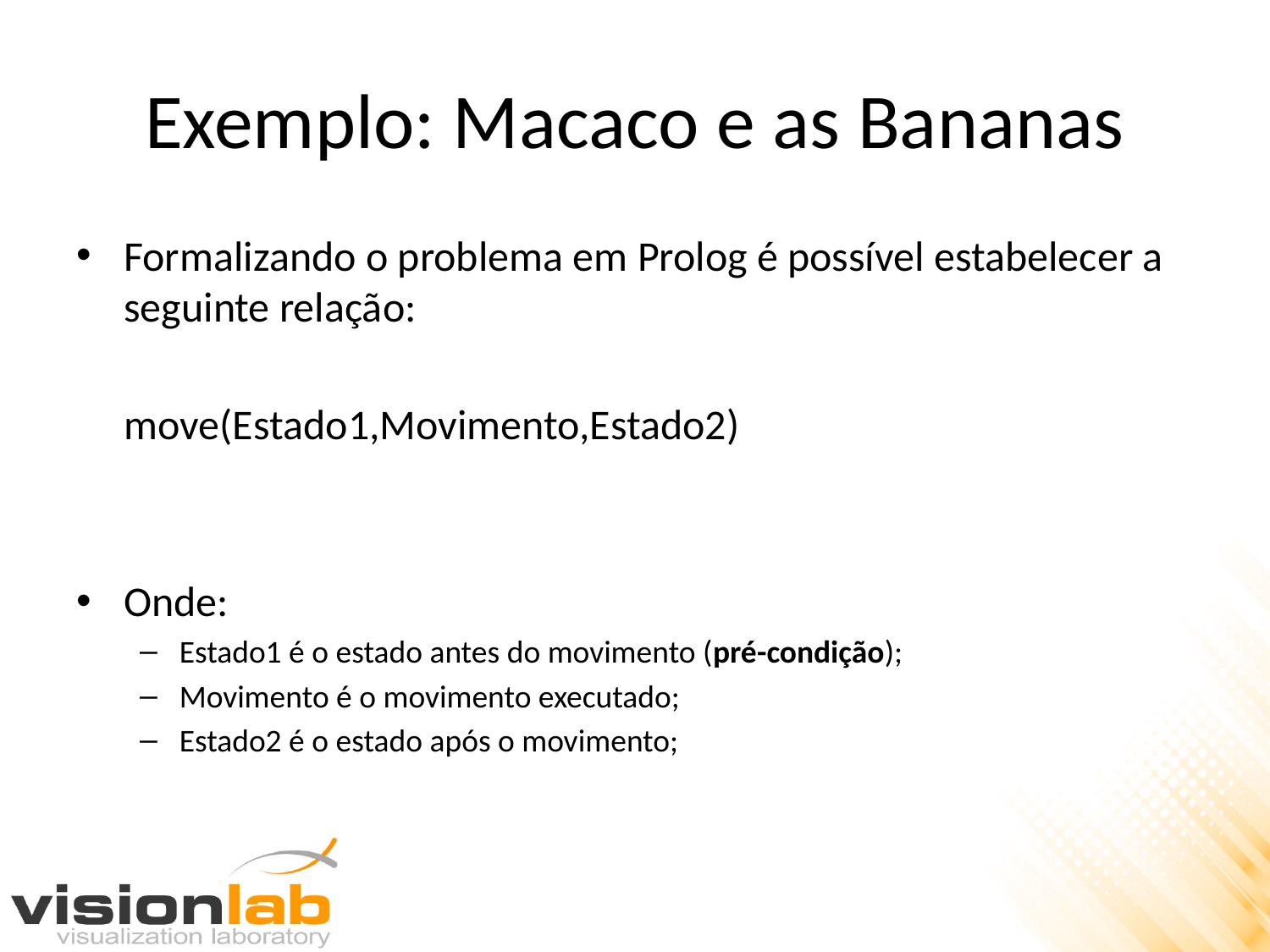

# Exemplo: Macaco e as Bananas
Formalizando o problema em Prolog é possível estabelecer a seguinte relação:

	move(Estado1,Movimento,Estado2)

Onde:
Estado1 é o estado antes do movimento (pré-condição);
Movimento é o movimento executado;
Estado2 é o estado após o movimento;